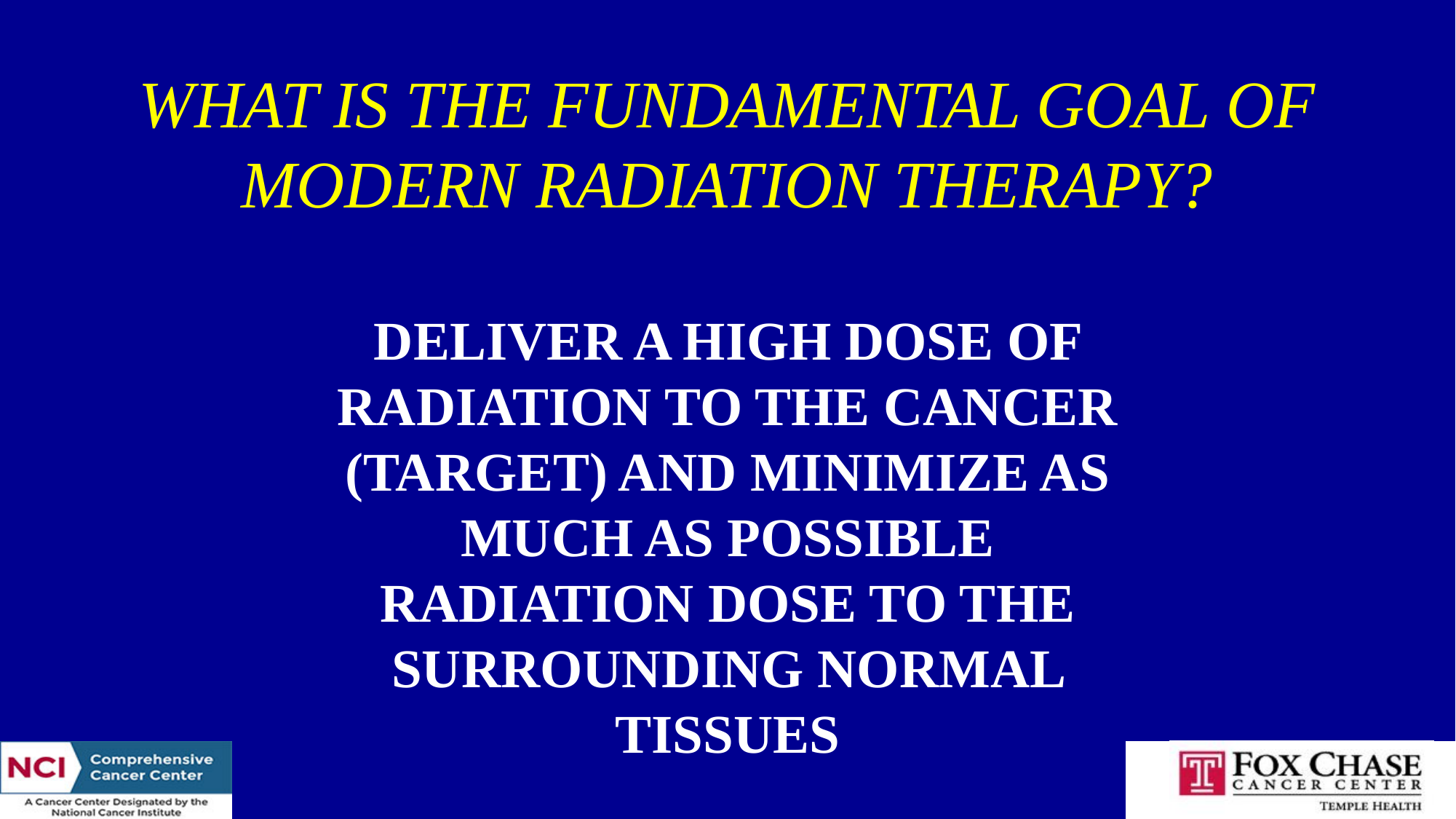

# WHAT IS THE FUNDAMENTAL GOAL OF MODERN RADIATION THERAPY?
DELIVER A HIGH DOSE OF RADIATION TO THE CANCER (TARGET) AND MINIMIZE AS MUCH AS POSSIBLE RADIATION DOSE TO THE SURROUNDING NORMAL TISSUES